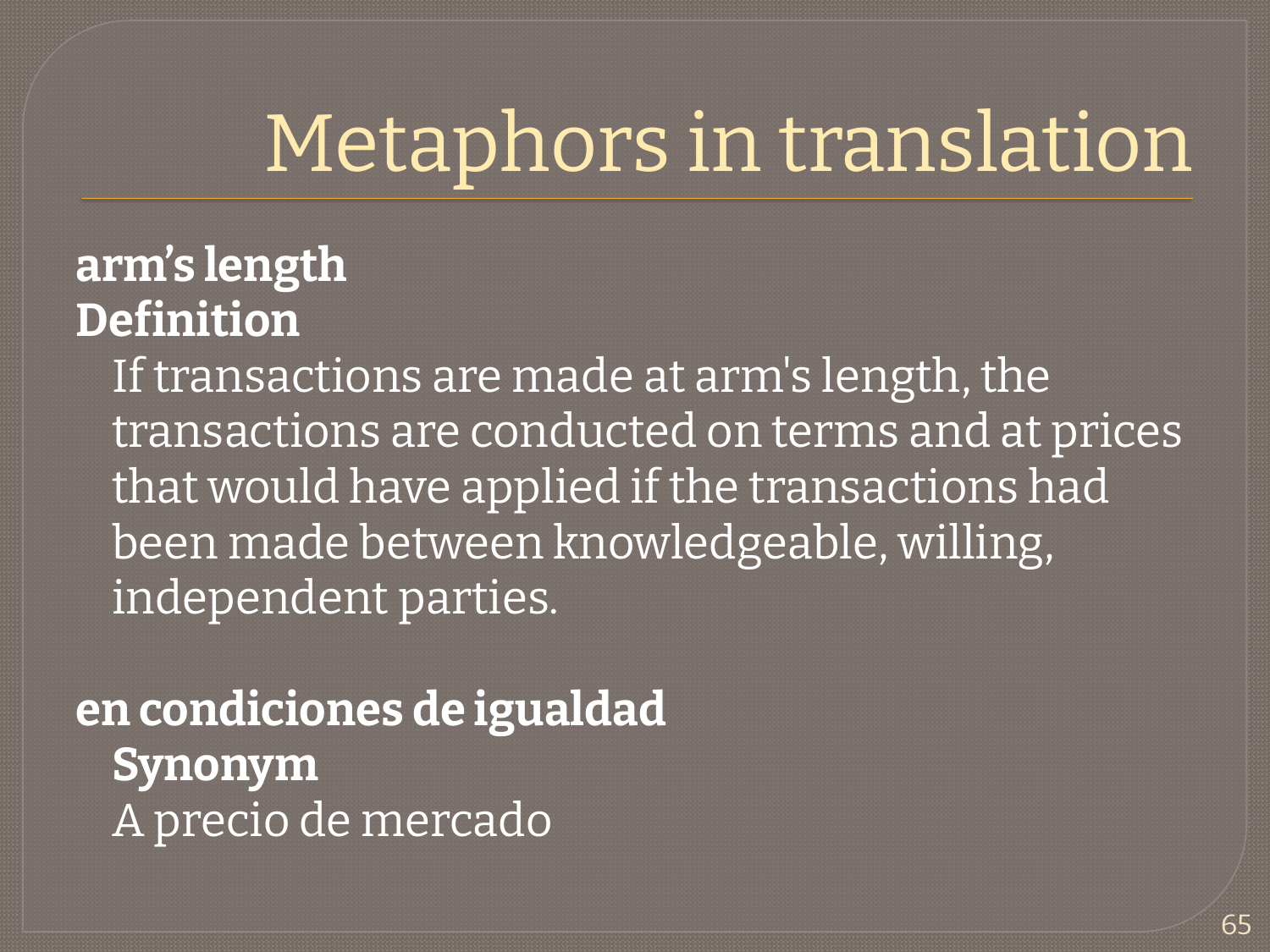

# Metaphors in translation
arm’s length
Definition
	If transactions are made at arm's length, the transactions are conducted on terms and at prices that would have applied if the transactions had been made between knowledgeable, willing, independent parties.

en condiciones de igualdad
	Synonym
	A precio de mercado
65